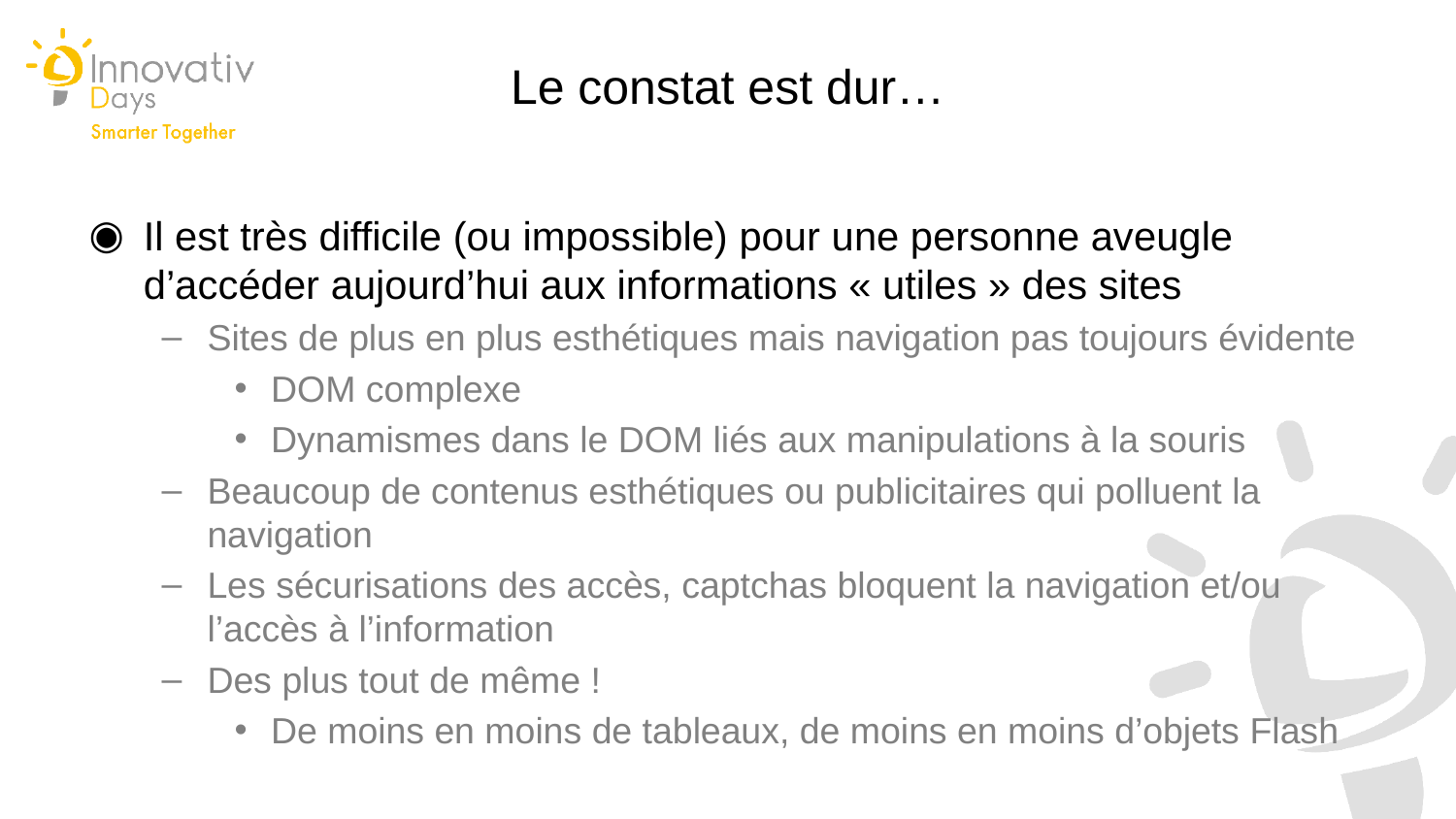

Le constat est dur…
Il est très difficile (ou impossible) pour une personne aveugle d’accéder aujourd’hui aux informations « utiles » des sites
Sites de plus en plus esthétiques mais navigation pas toujours évidente
DOM complexe
Dynamismes dans le DOM liés aux manipulations à la souris
Beaucoup de contenus esthétiques ou publicitaires qui polluent la navigation
Les sécurisations des accès, captchas bloquent la navigation et/ou l’accès à l’information
Des plus tout de même !
De moins en moins de tableaux, de moins en moins d’objets Flash